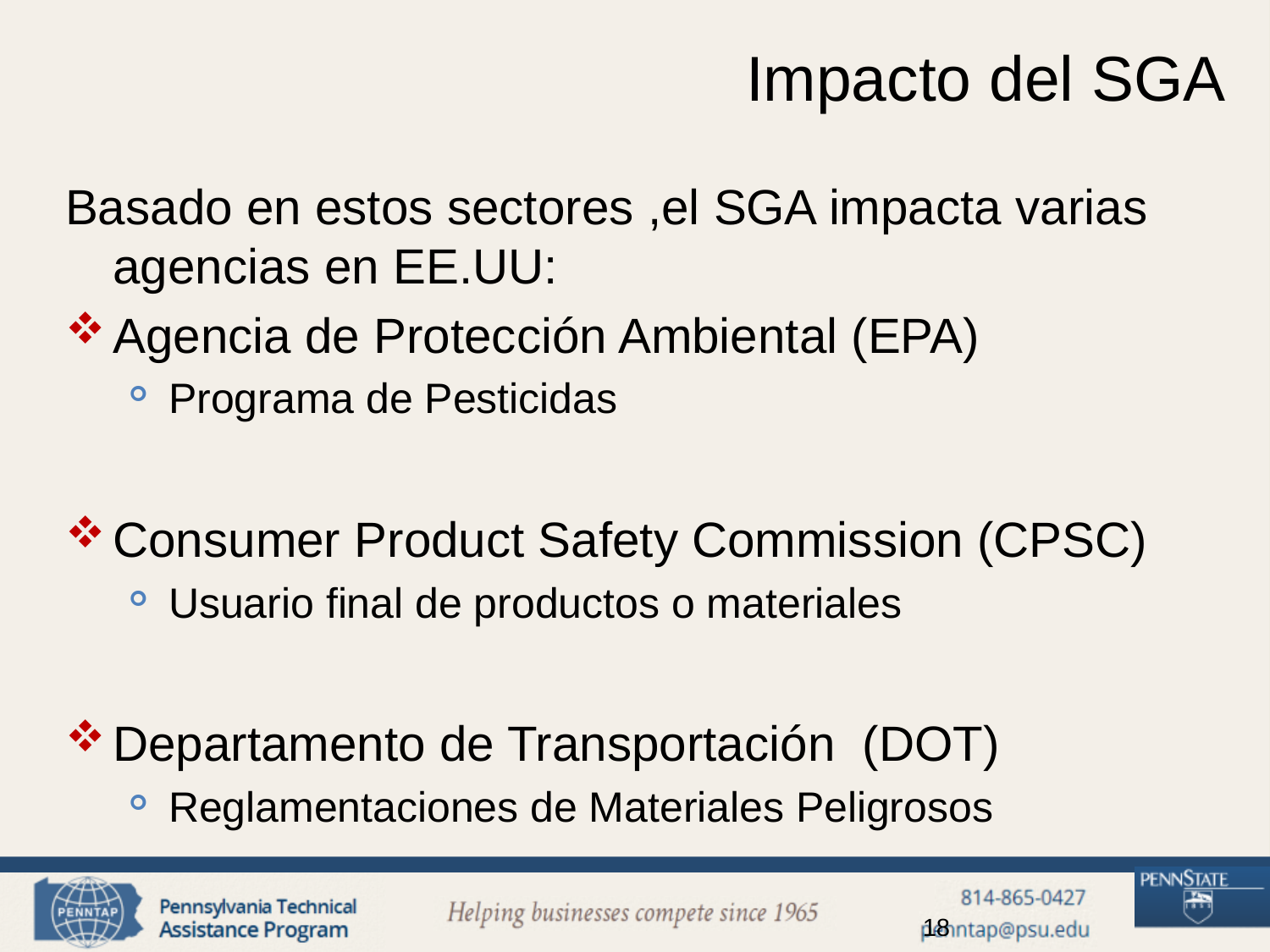

# Impacto del SGA
Basado en estos sectores ,el SGA impacta varias agencias en EE.UU:
Agencia de Protección Ambiental (EPA)
Programa de Pesticidas

Consumer Product Safety Commission (CPSC)
Usuario final de productos o materiales

Departamento de Transportación  (DOT)
Reglamentaciones de Materiales Peligrosos
18